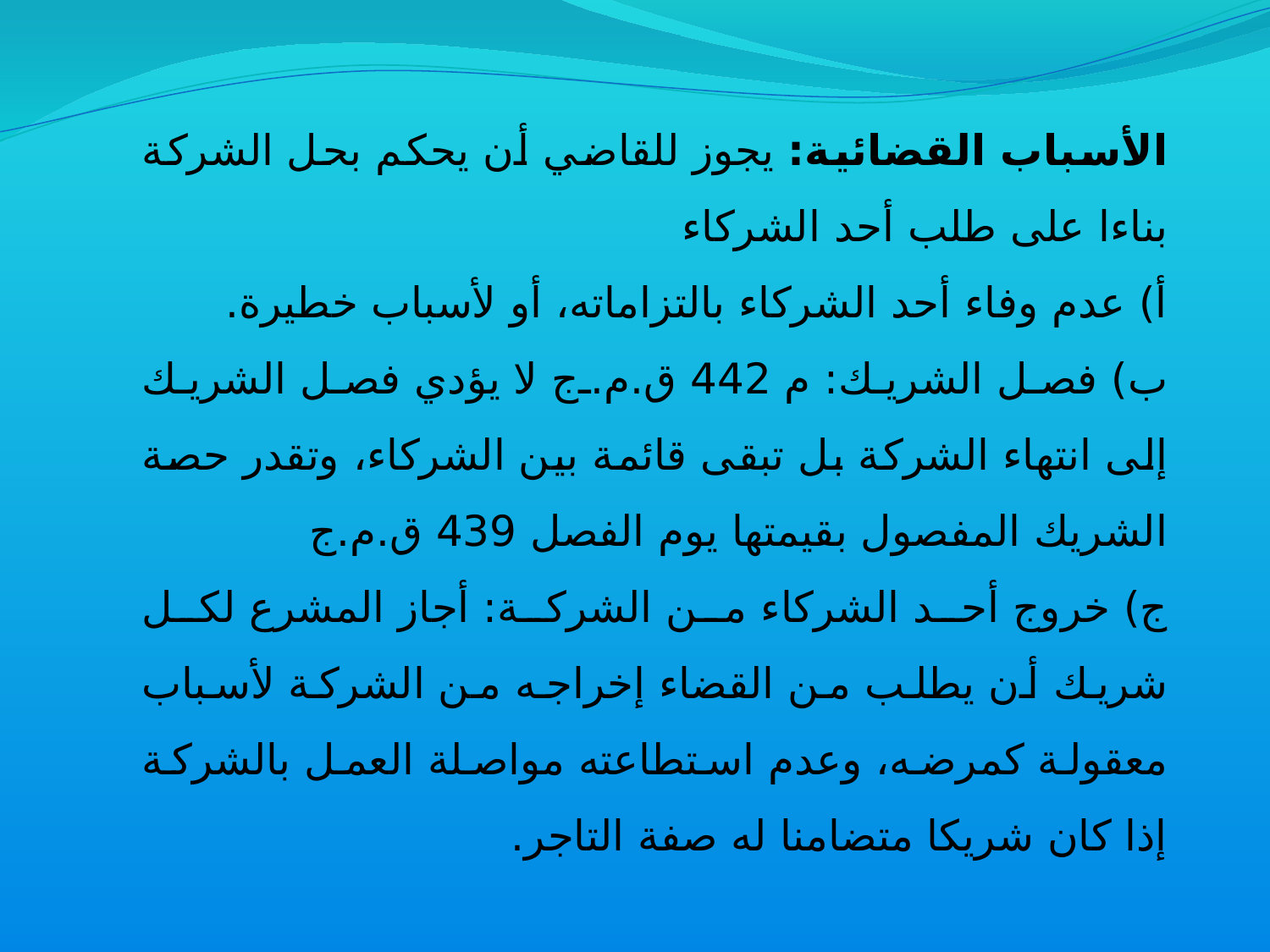

الأسباب القضائية: يجوز للقاضي أن يحكم بحل الشركة بناءا على طلب أحد الشركاء
أ) عدم وفاء أحد الشركاء بالتزاماته، أو لأسباب خطيرة.
ب) فصل الشريك: م 442 ق.م.ج لا يؤدي فصل الشريك إلى انتهاء الشركة بل تبقى قائمة بين الشركاء، وتقدر حصة الشريك المفصول بقيمتها يوم الفصل 439 ق.م.ج
ج) خروج أحد الشركاء من الشركة: أجاز المشرع لكل شريك أن يطلب من القضاء إخراجه من الشركة لأسباب معقولة كمرضه، وعدم استطاعته مواصلة العمل بالشركة إذا كان شريكا متضامنا له صفة التاجر.